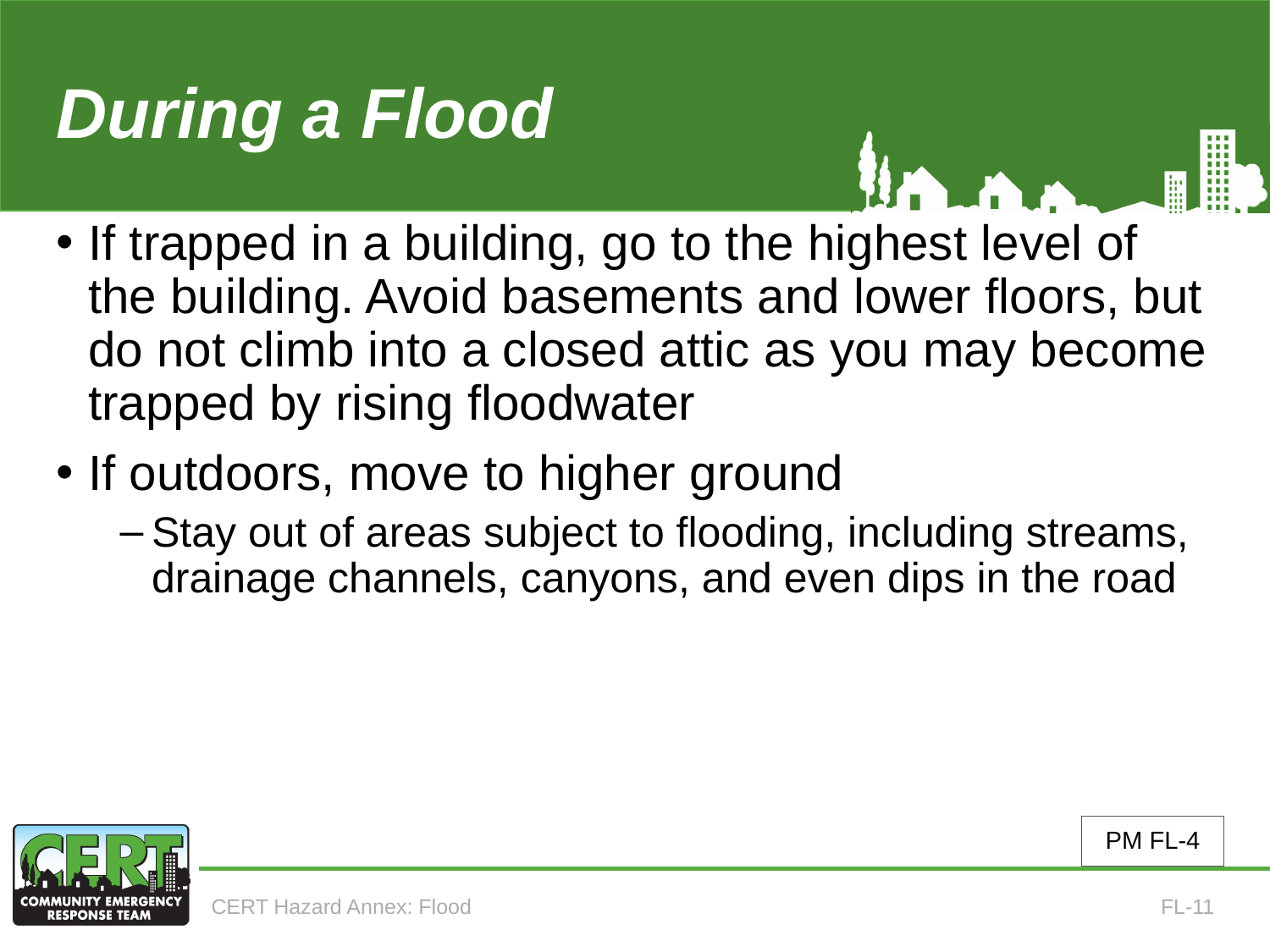

# During a Flood
If trapped in a building, go to the highest level of the building. Avoid basements and lower floors, but do not climb into a closed attic as you may become trapped by rising floodwater
If outdoors, move to higher ground
Stay out of areas subject to flooding, including streams, drainage channels, canyons, and even dips in the road
PM FL-4
CERT Hazard Annex: Flood
FL-11